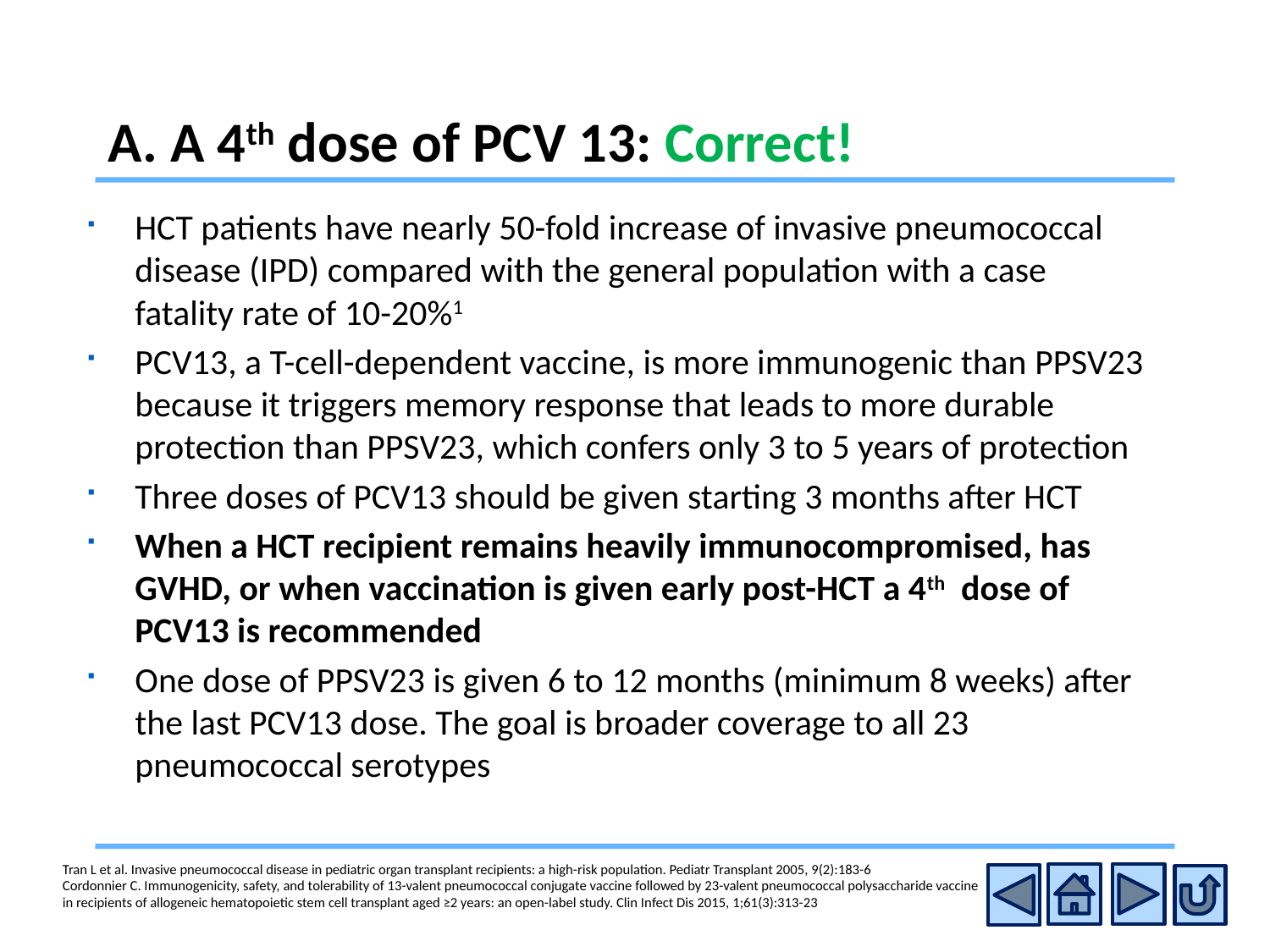

# A. A 4th dose of PCV 13: Correct!
HCT patients have nearly 50-fold increase of invasive pneumococcal disease (IPD) compared with the general population with a case fatality rate of 10-20%1
PCV13, a T-cell-dependent vaccine, is more immunogenic than PPSV23 because it triggers memory response that leads to more durable protection than PPSV23, which confers only 3 to 5 years of protection
Three doses of PCV13 should be given starting 3 months after HCT
When a HCT recipient remains heavily immunocompromised, has GVHD, or when vaccination is given early post-HCT a 4th  dose of PCV13 is recommended
One dose of PPSV23 is given 6 to 12 months (minimum 8 weeks) after the last PCV13 dose. The goal is broader coverage to all 23 pneumococcal serotypes
Tran L et al. Invasive pneumococcal disease in pediatric organ transplant recipients: a high-risk population. Pediatr Transplant 2005, 9(2):183-6
Cordonnier C. Immunogenicity, safety, and tolerability of 13-valent pneumococcal conjugate vaccine followed by 23-valent pneumococcal polysaccharide vaccine in recipients of allogeneic hematopoietic stem cell transplant aged ≥2 years: an open-label study. Clin Infect Dis 2015, 1;61(3):313-23